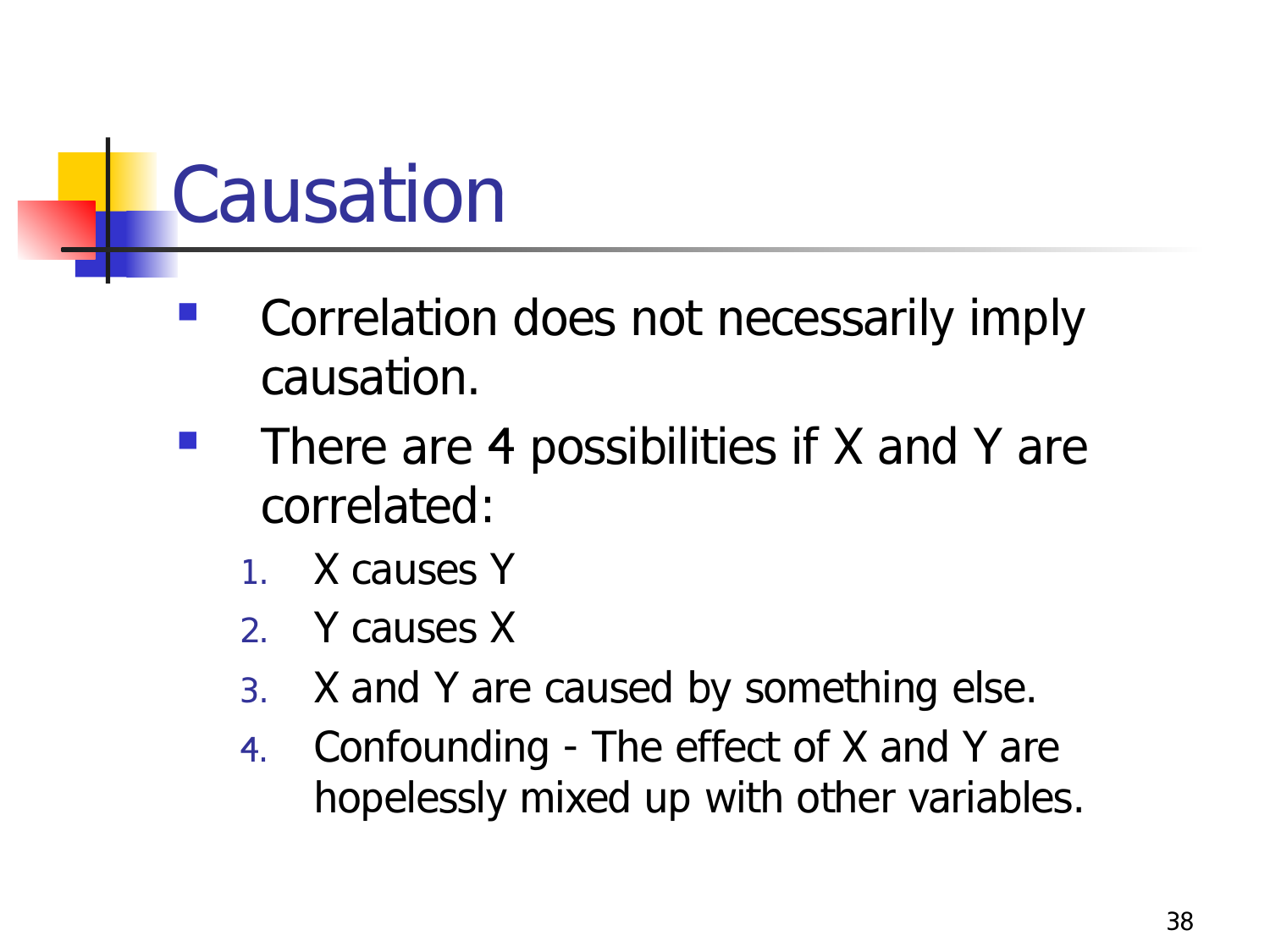

# Causation
Correlation does not necessarily imply causation.
There are 4 possibilities if X and Y are correlated:
X causes Y
Y causes X
X and Y are caused by something else.
Confounding - The effect of X and Y are hopelessly mixed up with other variables.

38